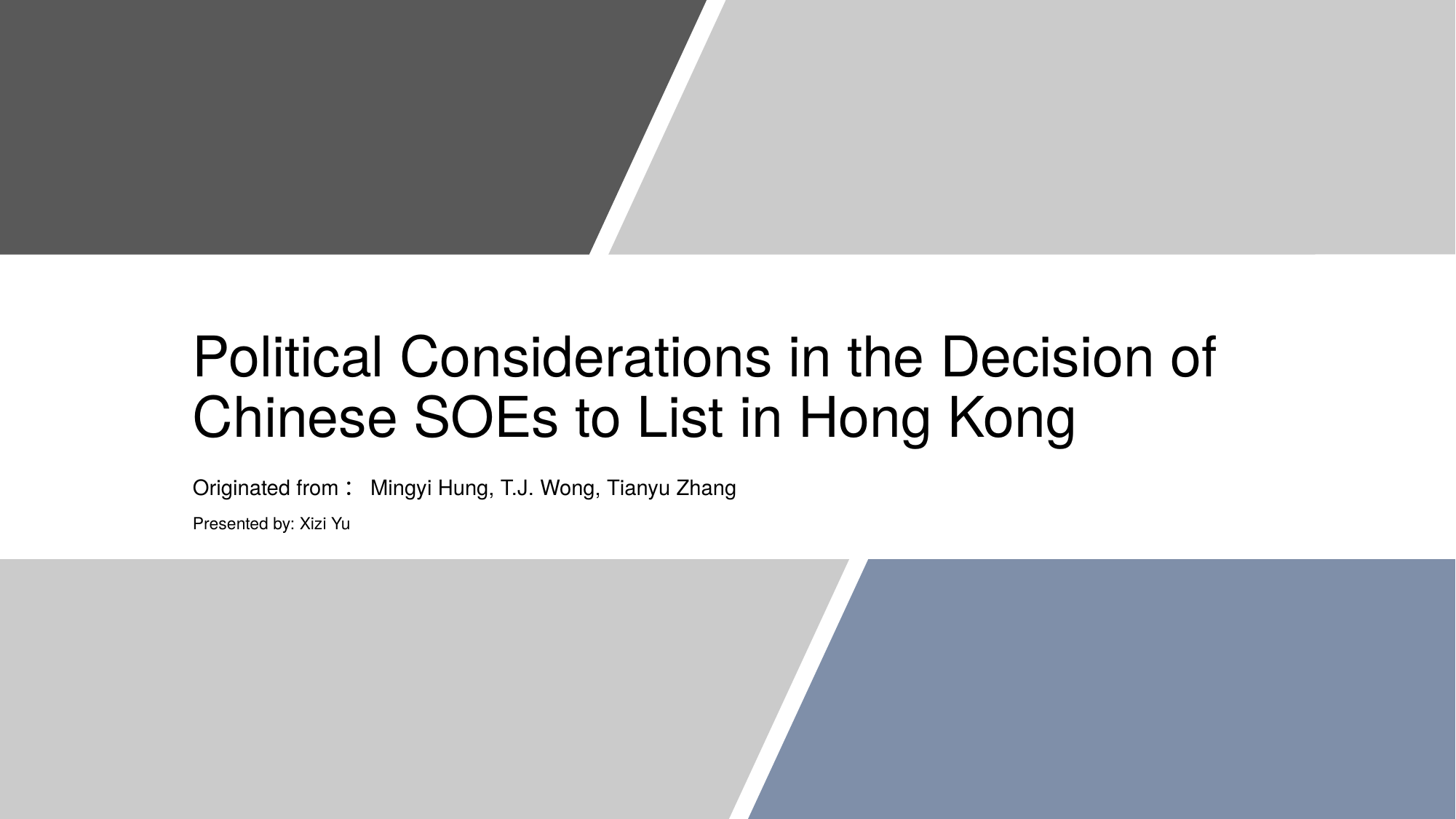

# Political Considerations in the Decision of Chinese SOEs to List in Hong Kong
Originated from：Mingyi Hung, T.J. Wong, Tianyu Zhang
Presented by: Xizi Yu